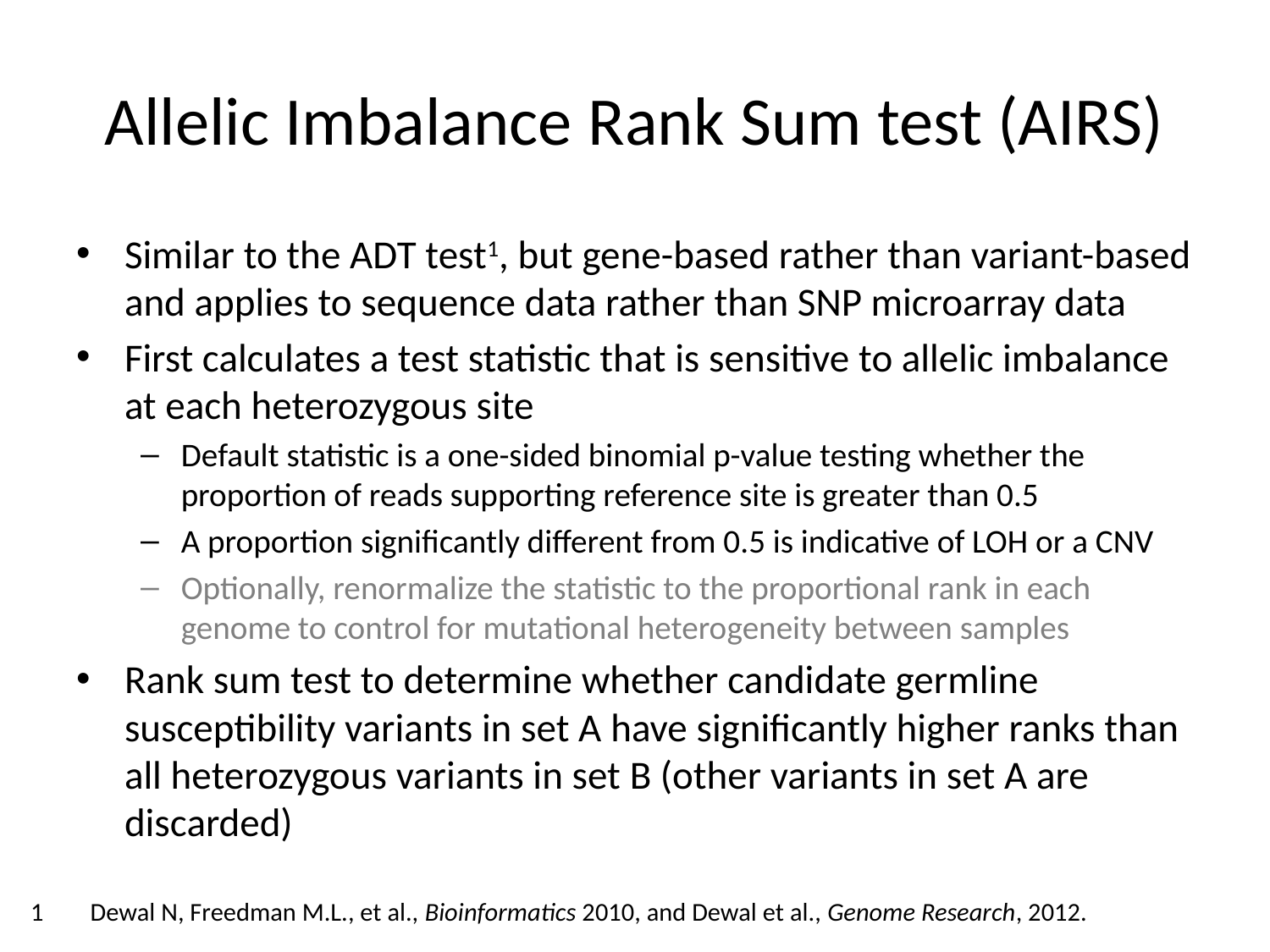

# Allelic Imbalance Rank Sum test (AIRS)
Similar to the ADT test1, but gene-based rather than variant-based and applies to sequence data rather than SNP microarray data
First calculates a test statistic that is sensitive to allelic imbalance at each heterozygous site
Default statistic is a one-sided binomial p-value testing whether the proportion of reads supporting reference site is greater than 0.5
A proportion significantly different from 0.5 is indicative of LOH or a CNV
Optionally, renormalize the statistic to the proportional rank in each genome to control for mutational heterogeneity between samples
Rank sum test to determine whether candidate germline susceptibility variants in set A have significantly higher ranks than all heterozygous variants in set B (other variants in set A are discarded)

Dewal N, Freedman M.L., et al., Bioinformatics 2010, and Dewal et al., Genome Research, 2012.